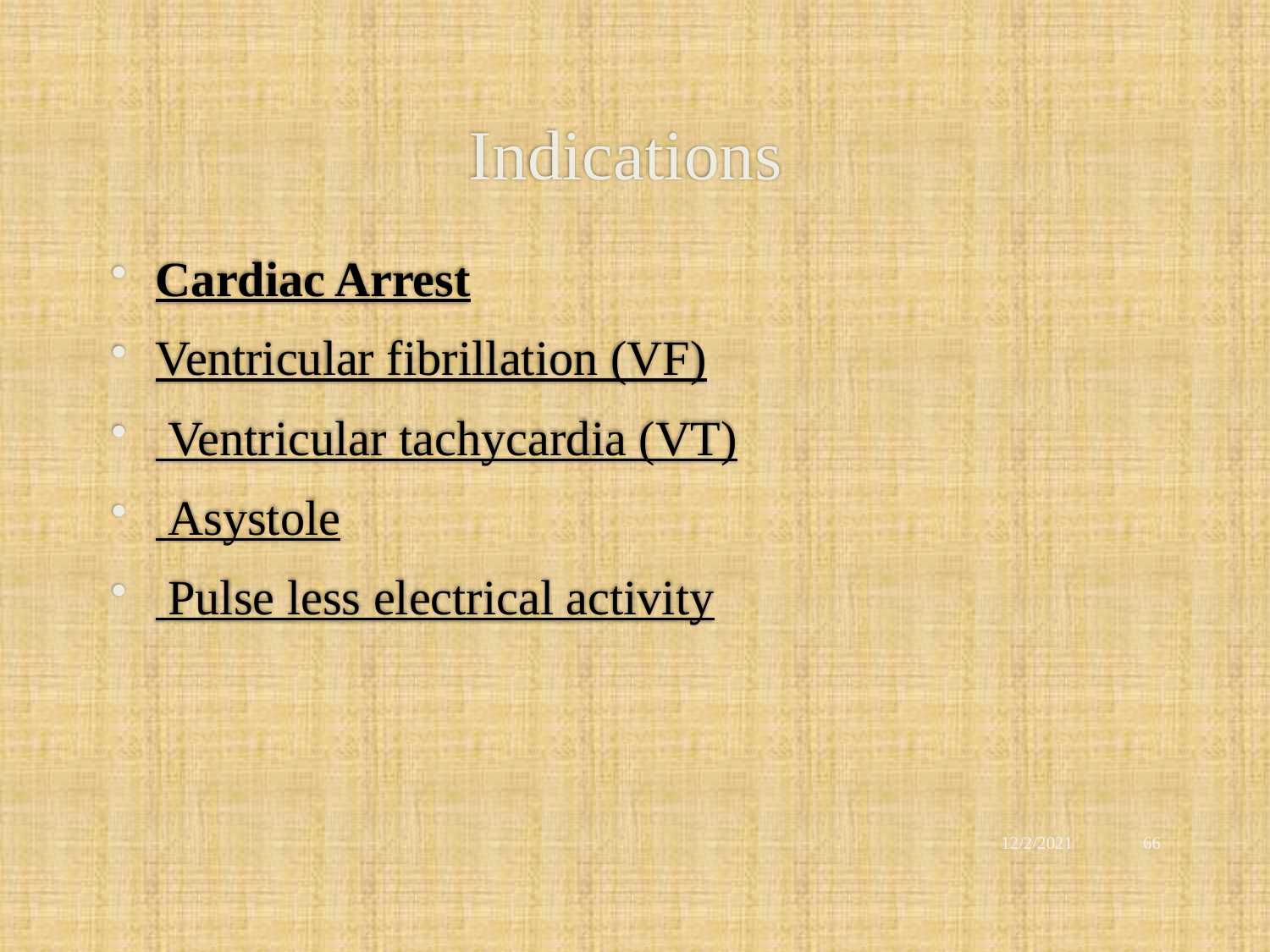

# Indications
Cardiac Arrest
Ventricular fibrillation (VF)
 Ventricular tachycardia (VT)
 Asystole
 Pulse less electrical activity
12/2/2021
66